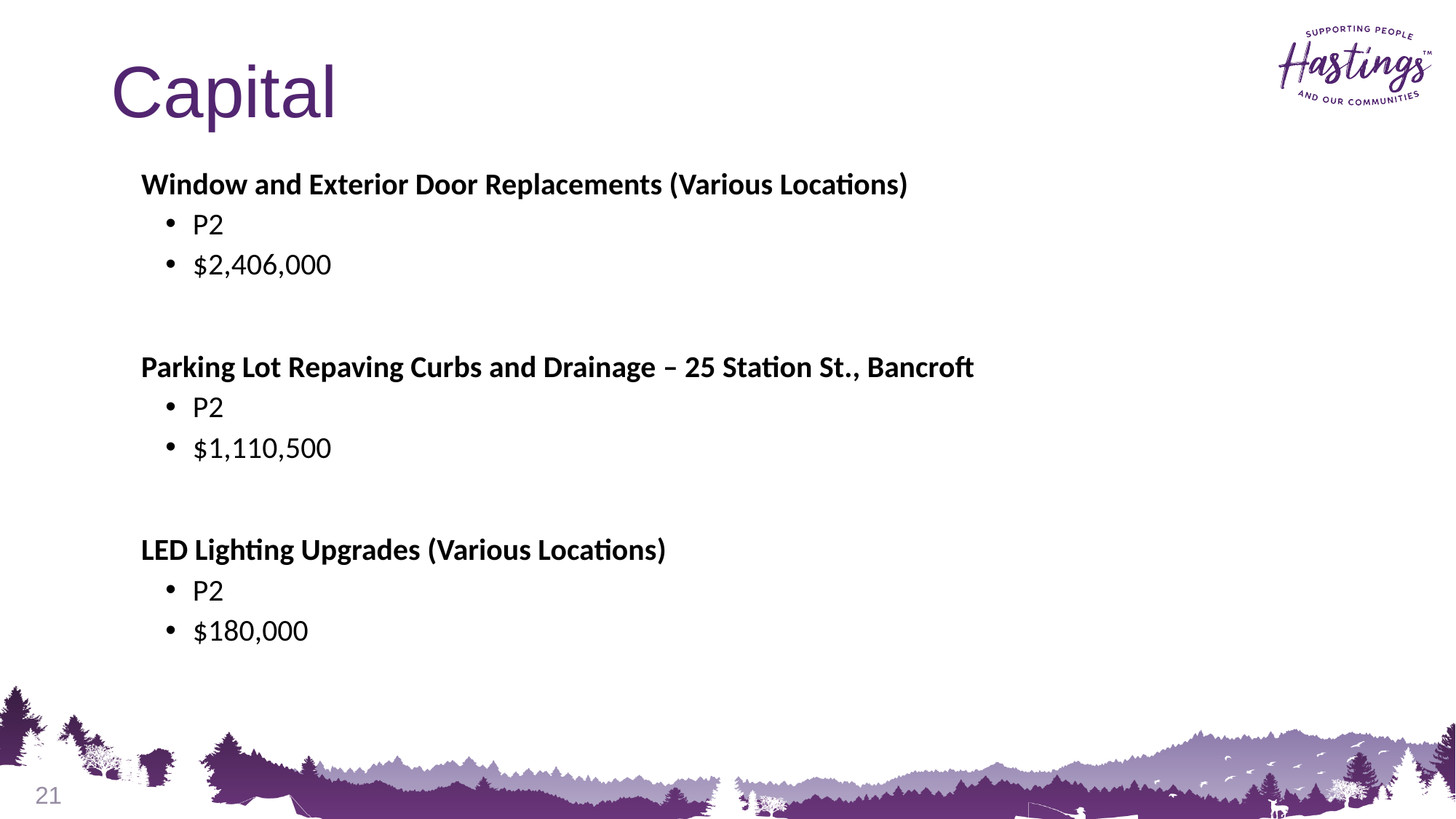

# Capital
 Window and Exterior Door Replacements (Various Locations)
P2
$2,406,000

 Parking Lot Repaving Curbs and Drainage – 25 Station St., Bancroft
P2
$1,110,500

 LED Lighting Upgrades (Various Locations)
P2
$180,000

21